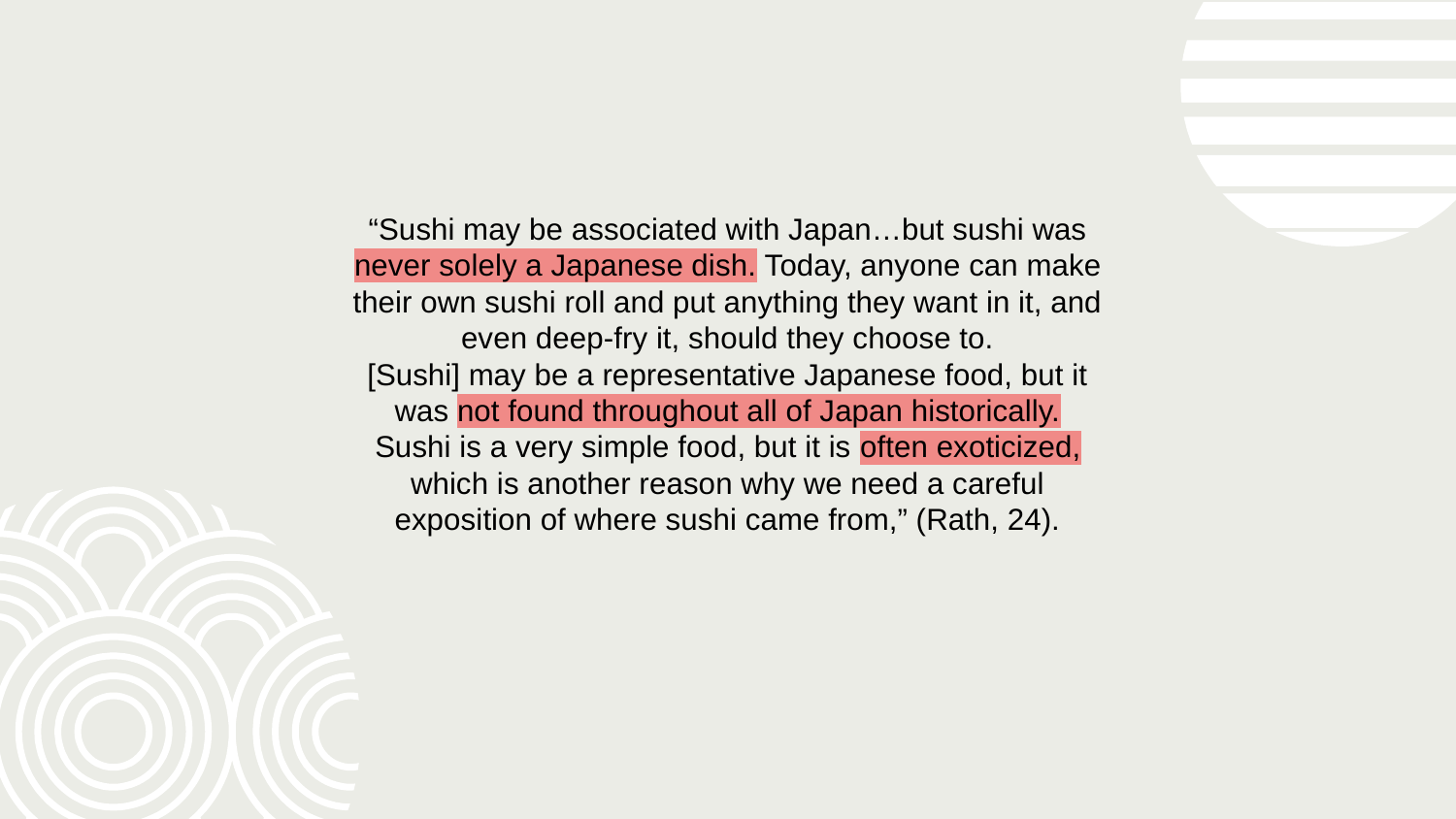

# “Sushi may be associated with Japan…but sushi was never solely a Japanese dish. Today, anyone can make their own sushi roll and put anything they want in it, and even deep-fry it, should they choose to.
[Sushi] may be a representative Japanese food, but it was not found throughout all of Japan historically.
Sushi is a very simple food, but it is often exoticized, which is another reason why we need a careful exposition of where sushi came from,” (Rath, 24).